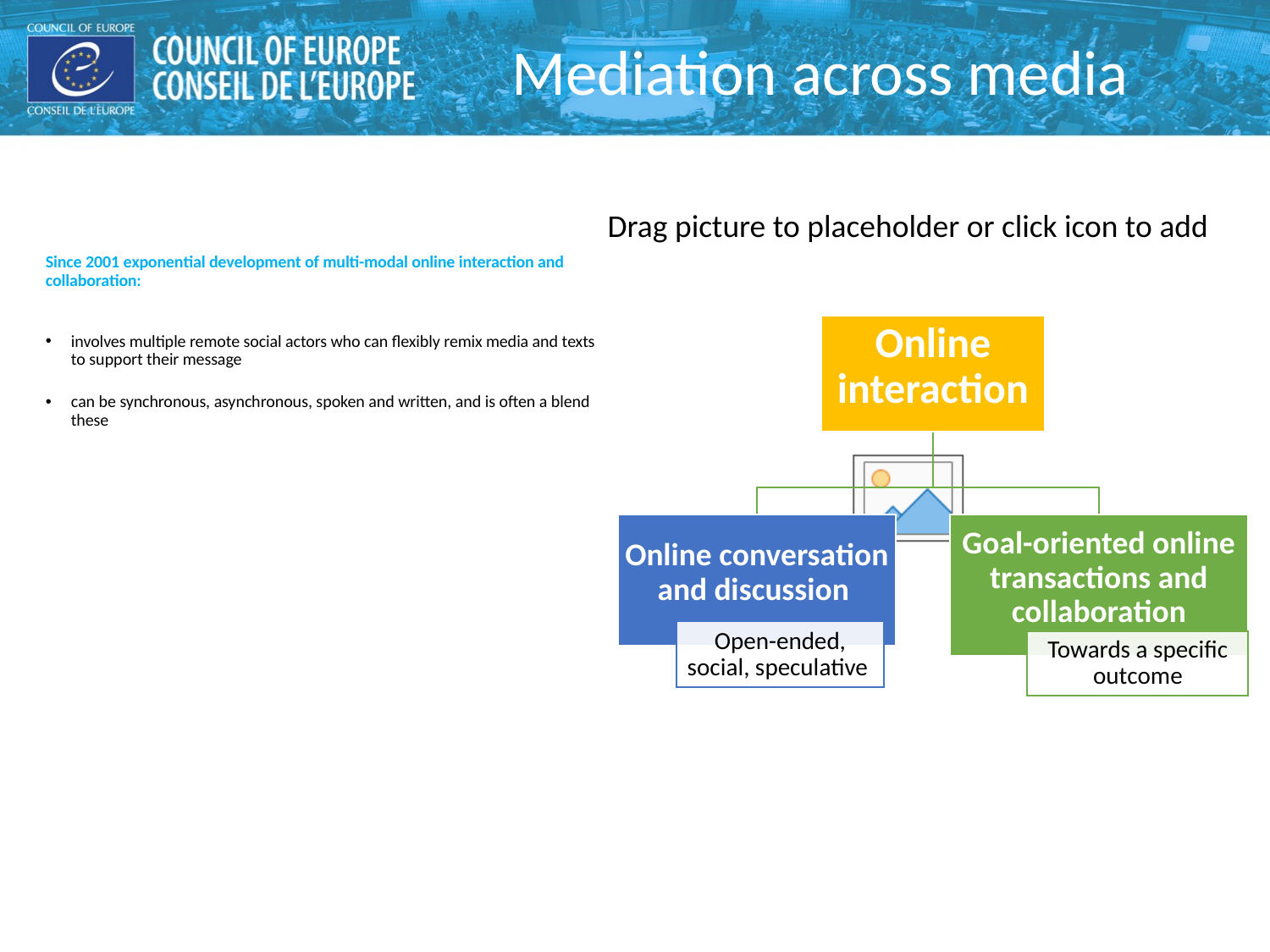

Mediation across media
#

Since 2001 exponential development of multi-modal online interaction and collaboration:
involves multiple remote social actors who can flexibly remix media and texts to support their message
can be synchronous, asynchronous, spoken and written, and is often a blend these

Online interaction

Online conversation and discussion
Open-ended, social, speculative
Goal-oriented online transactions and collaboration
Towards a specific outcome